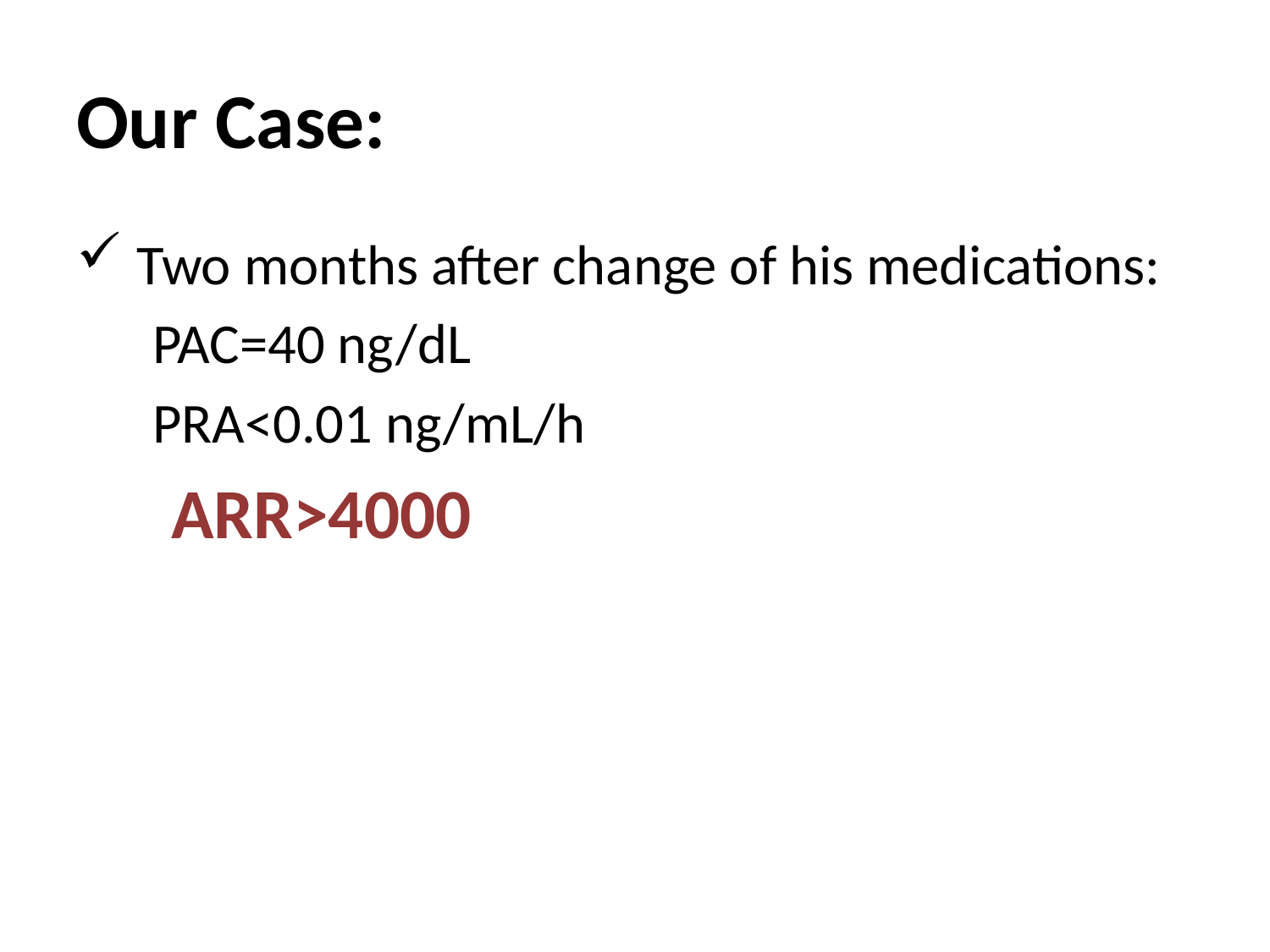

# Our Case:
 Two months after change of his medications:
      PAC=40 ng/dL
      PRA<0.01 ng/mL/h
      ARR>4000